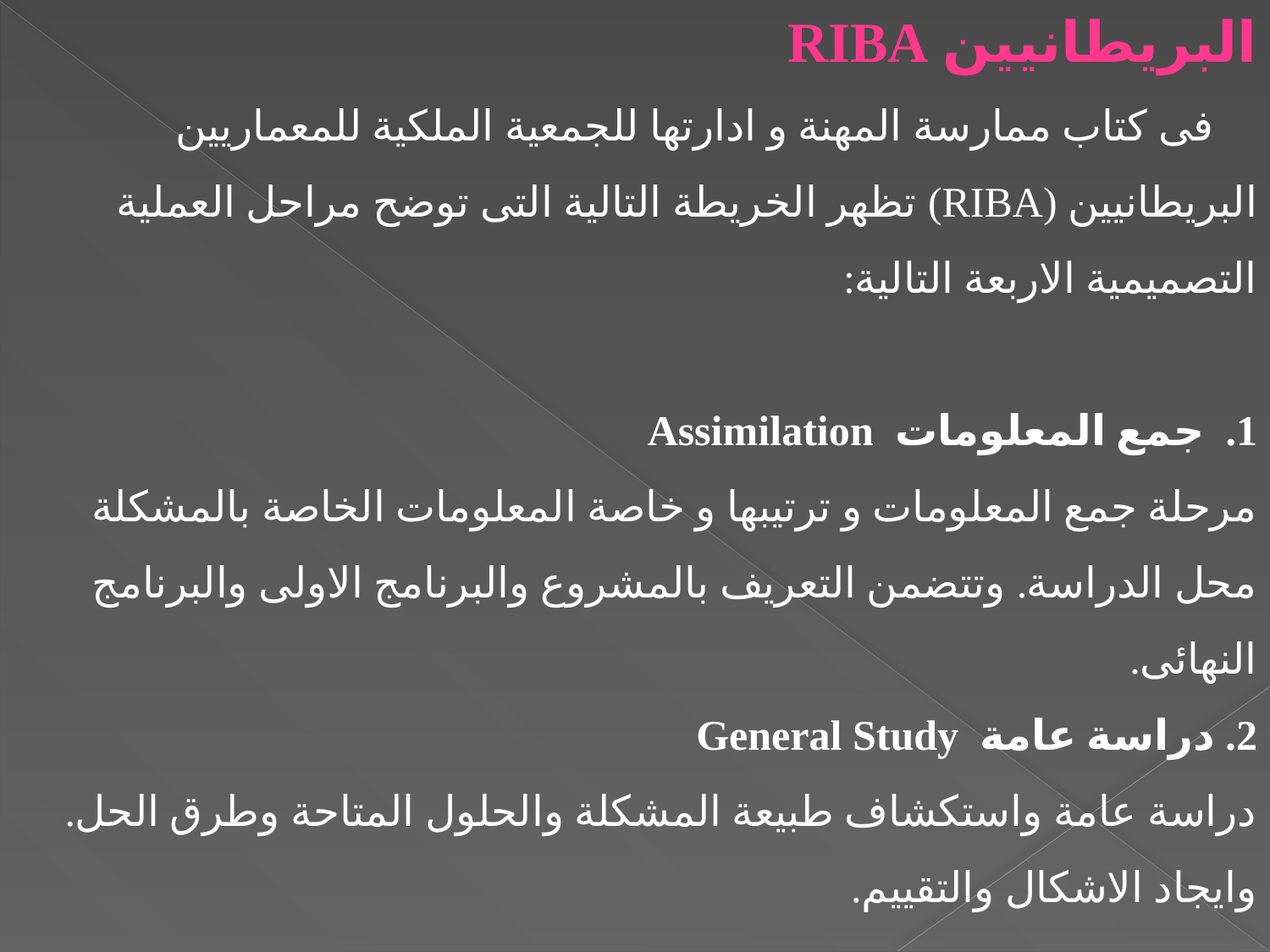

1965خطة العمل للجمعية الملكية للمعماريين البريطانيين RIBA
    فى كتاب ممارسة المهنة و ادارتها للجمعية الملكية للمعماريين البريطانيين (RIBA) تظهر الخريطة التالية التى توضح مراحل العملية التصميمية الاربعة التالية:

1.  جمع المعلومات  Assimilation
مرحلة جمع المعلومات و ترتيبها و خاصة المعلومات الخاصة بالمشكلة محل الدراسة. وتتضمن التعريف بالمشروع والبرنامج الاولى والبرنامج النهائى.
2. دراسة عامة  General Study
دراسة عامة واستكشاف طبيعة المشكلة والحلول المتاحة وطرق الحل. وايجاد الاشكال والتقييم.